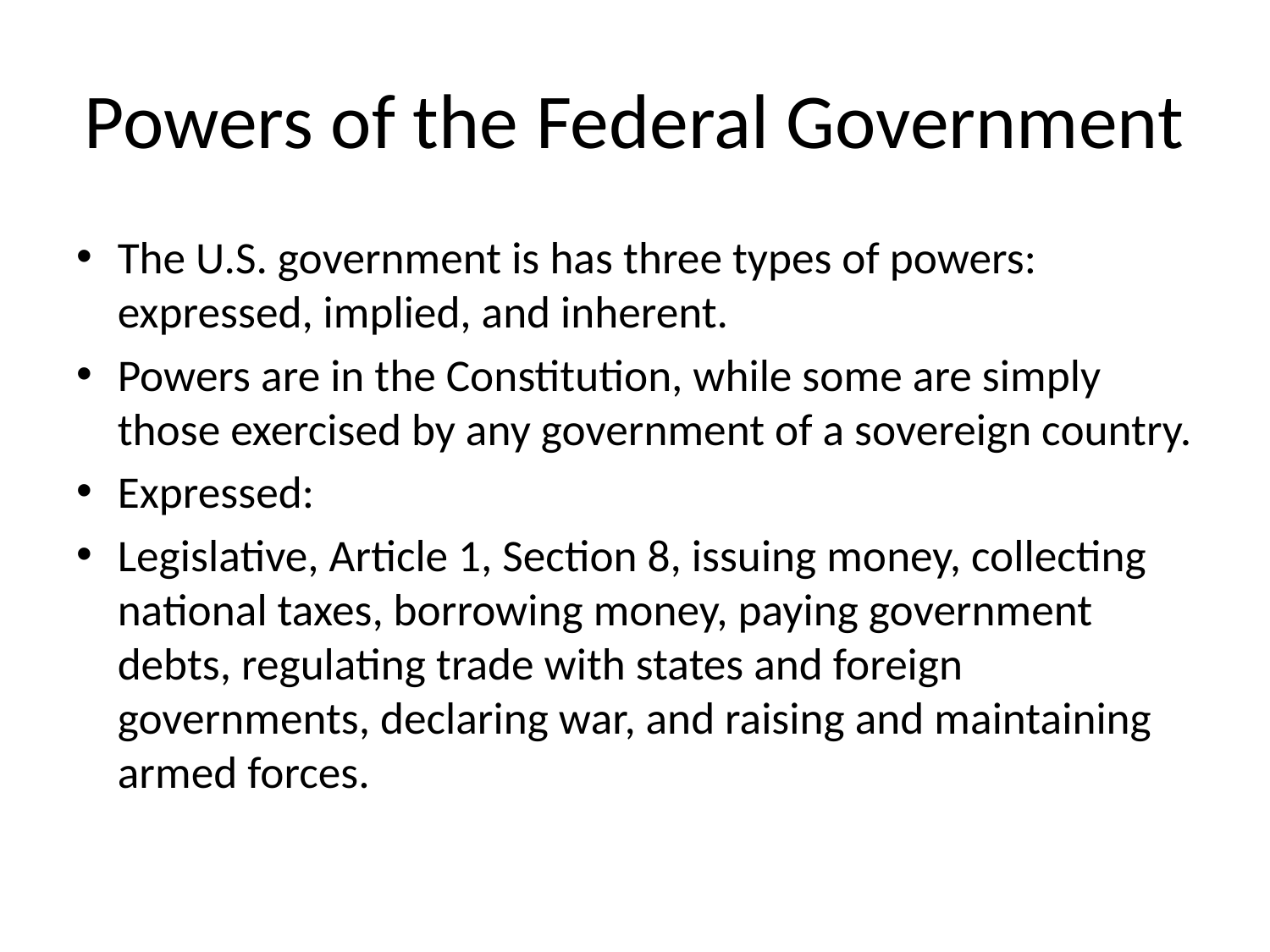

# Powers of the Federal Government
The U.S. government is has three types of powers: expressed, implied, and inherent.
Powers are in the Constitution, while some are simply those exercised by any government of a sovereign country.
Expressed:
Legislative, Article 1, Section 8, issuing money, collecting national taxes, borrowing money, paying government debts, regulating trade with states and foreign governments, declaring war, and raising and maintaining armed forces.